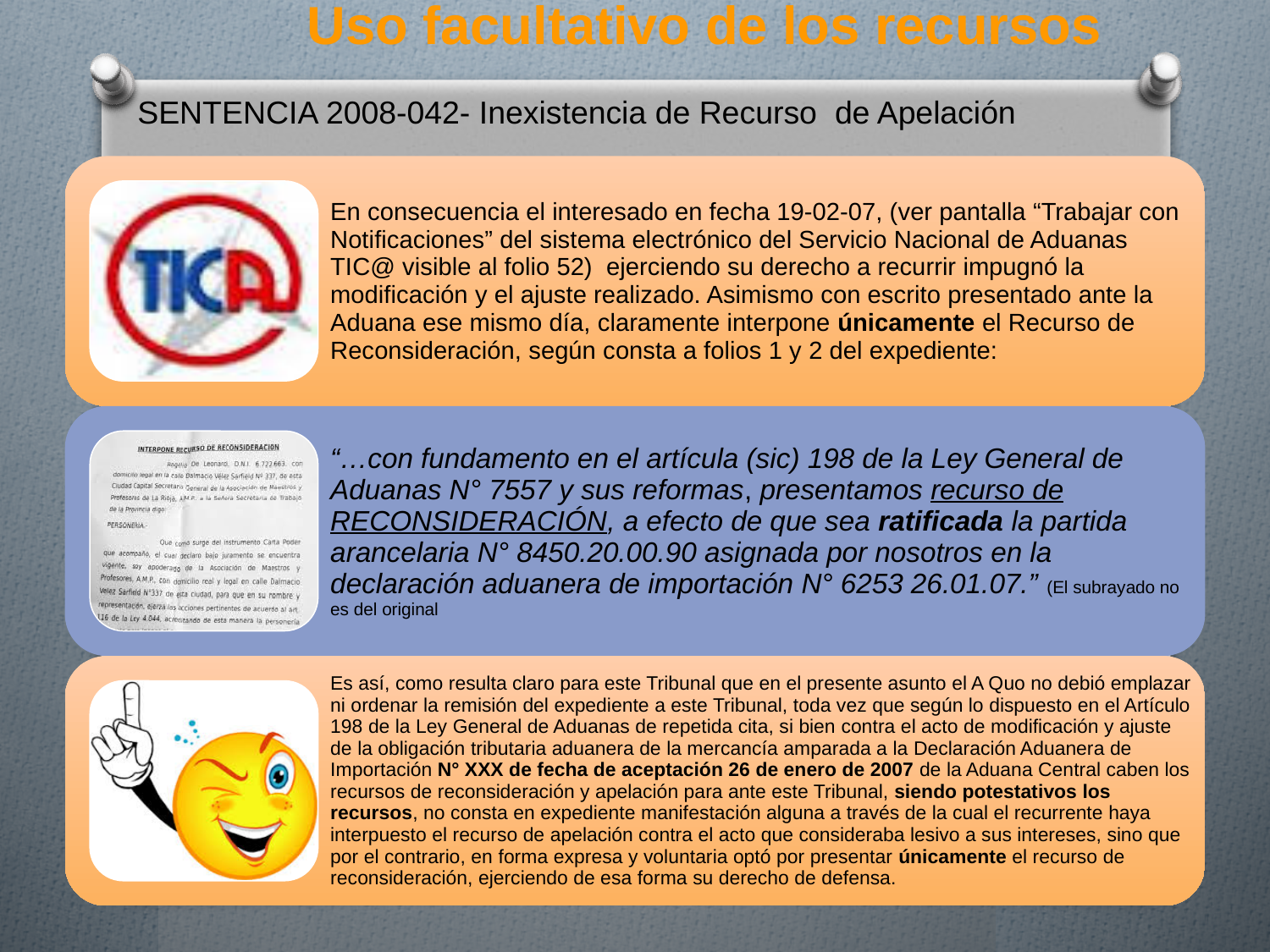

# Uso facultativo de los recursos
SENTENCIA 2008-042- Inexistencia de Recurso  de Apelación

En consecuencia el interesado en fecha 19-02-07, (ver pantalla “Trabajar con Notificaciones” del sistema electrónico del Servicio Nacional de Aduanas TIC@ visible al folio 52)  ejerciendo su derecho a recurrir impugnó la modificación y el ajuste realizado. Asimismo con escrito presentado ante la Aduana ese mismo día, claramente interpone únicamente el Recurso de Reconsideración, según consta a folios 1 y 2 del expediente:
“…con fundamento en el artícula (sic) 198 de la Ley General de Aduanas N° 7557 y sus reformas, presentamos recurso de RECONSIDERACIÓN, a efecto de que sea ratificada la partida arancelaria N° 8450.20.00.90 asignada por nosotros en la declaración aduanera de importación N° 6253 26.01.07.” (El subrayado no es del original
Es así, como resulta claro para este Tribunal que en el presente asunto el A Quo no debió emplazar ni ordenar la remisión del expediente a este Tribunal, toda vez que según lo dispuesto en el Artículo 198 de la Ley General de Aduanas de repetida cita, si bien contra el acto de modificación y ajuste de la obligación tributaria aduanera de la mercancía amparada a la Declaración Aduanera de Importación N° XXX de fecha de aceptación 26 de enero de 2007 de la Aduana Central caben los recursos de reconsideración y apelación para ante este Tribunal, siendo potestativos los recursos, no consta en expediente manifestación alguna a través de la cual el recurrente haya interpuesto el recurso de apelación contra el acto que consideraba lesivo a sus intereses, sino que por el contrario, en forma expresa y voluntaria optó por presentar únicamente el recurso de reconsideración, ejerciendo de esa forma su derecho de defensa.